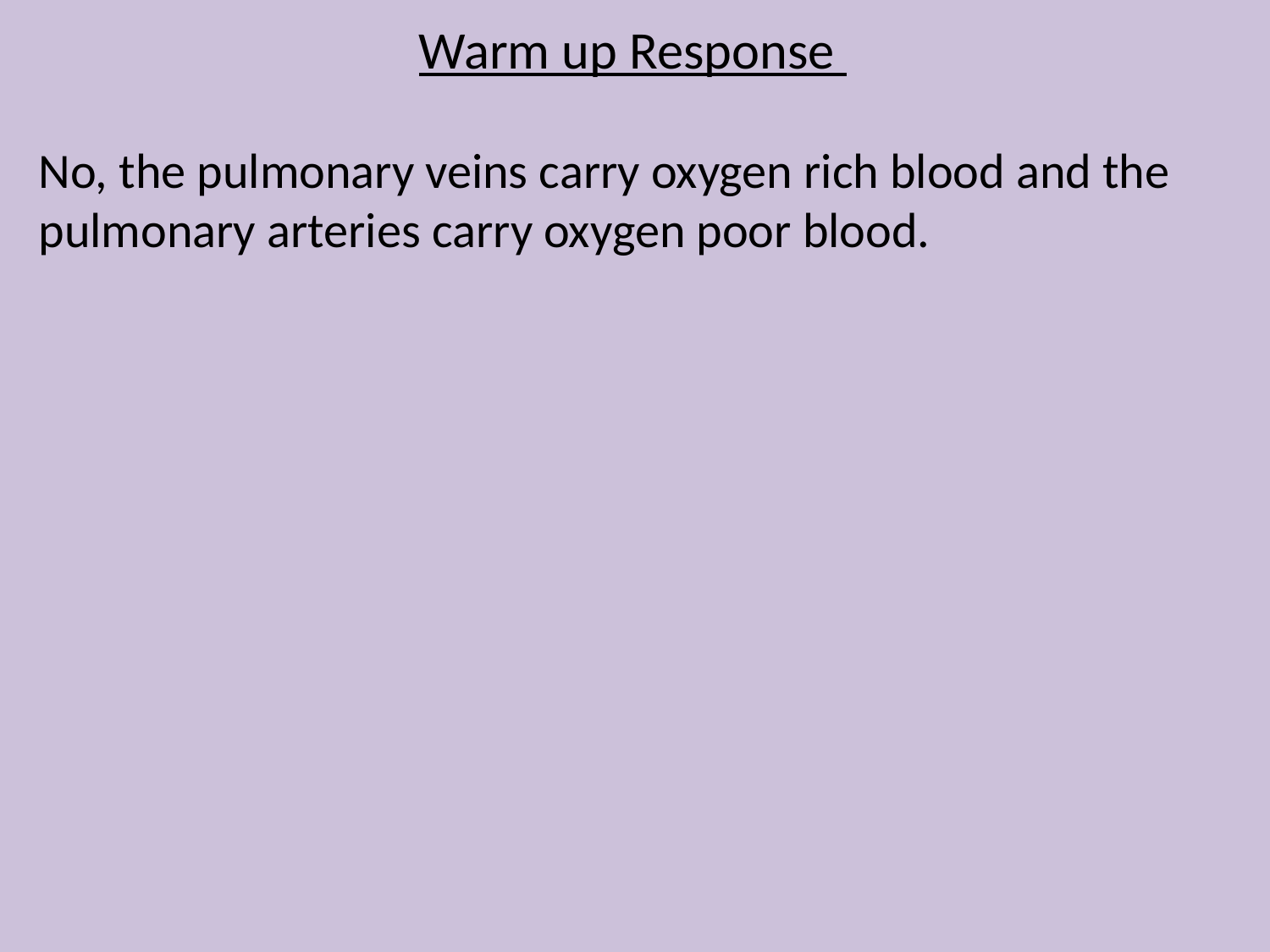

Warm up Response

No, the pulmonary veins carry oxygen rich blood and the pulmonary arteries carry oxygen poor blood.